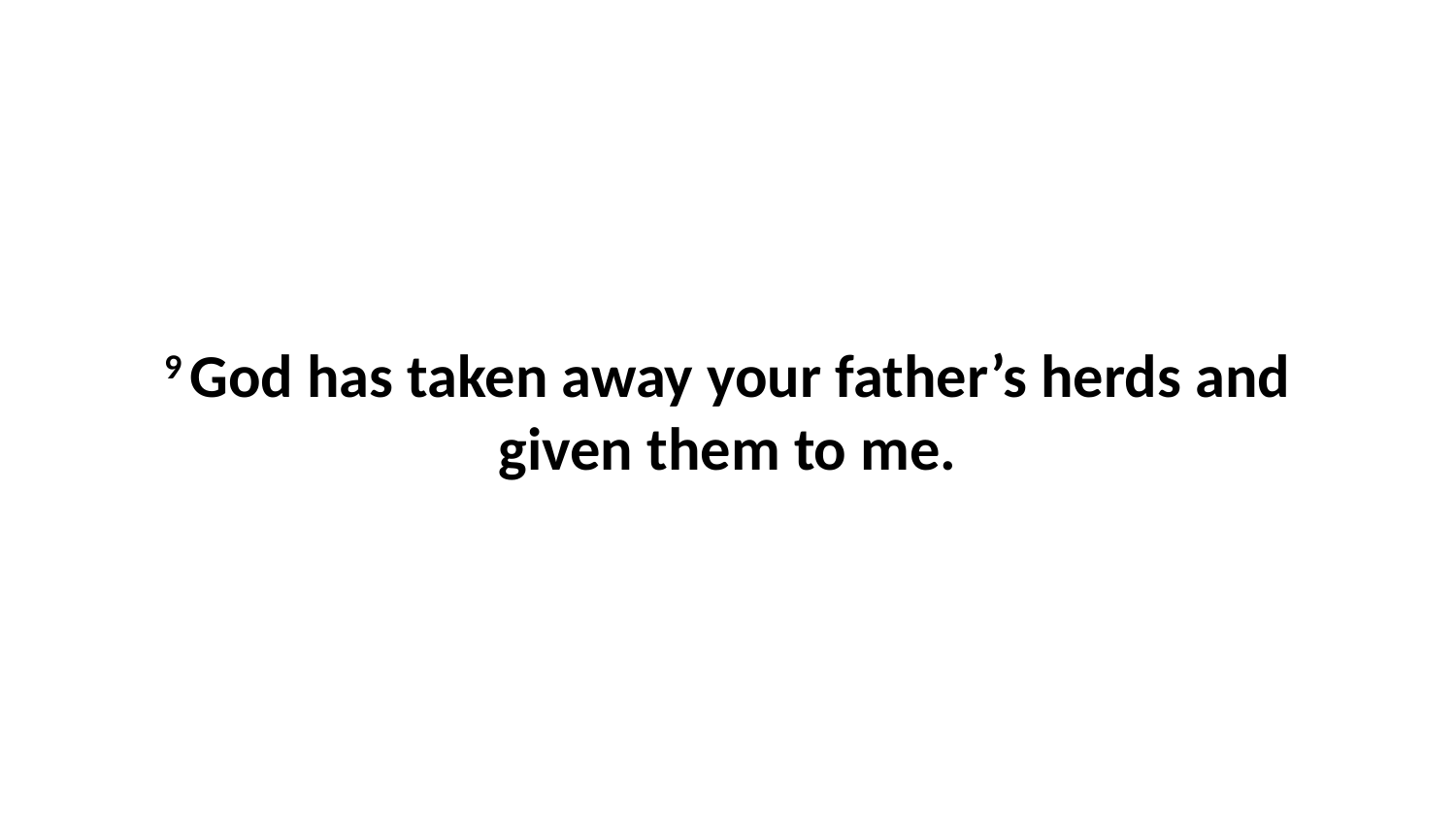

9 God has taken away your father’s herds and given them to me.